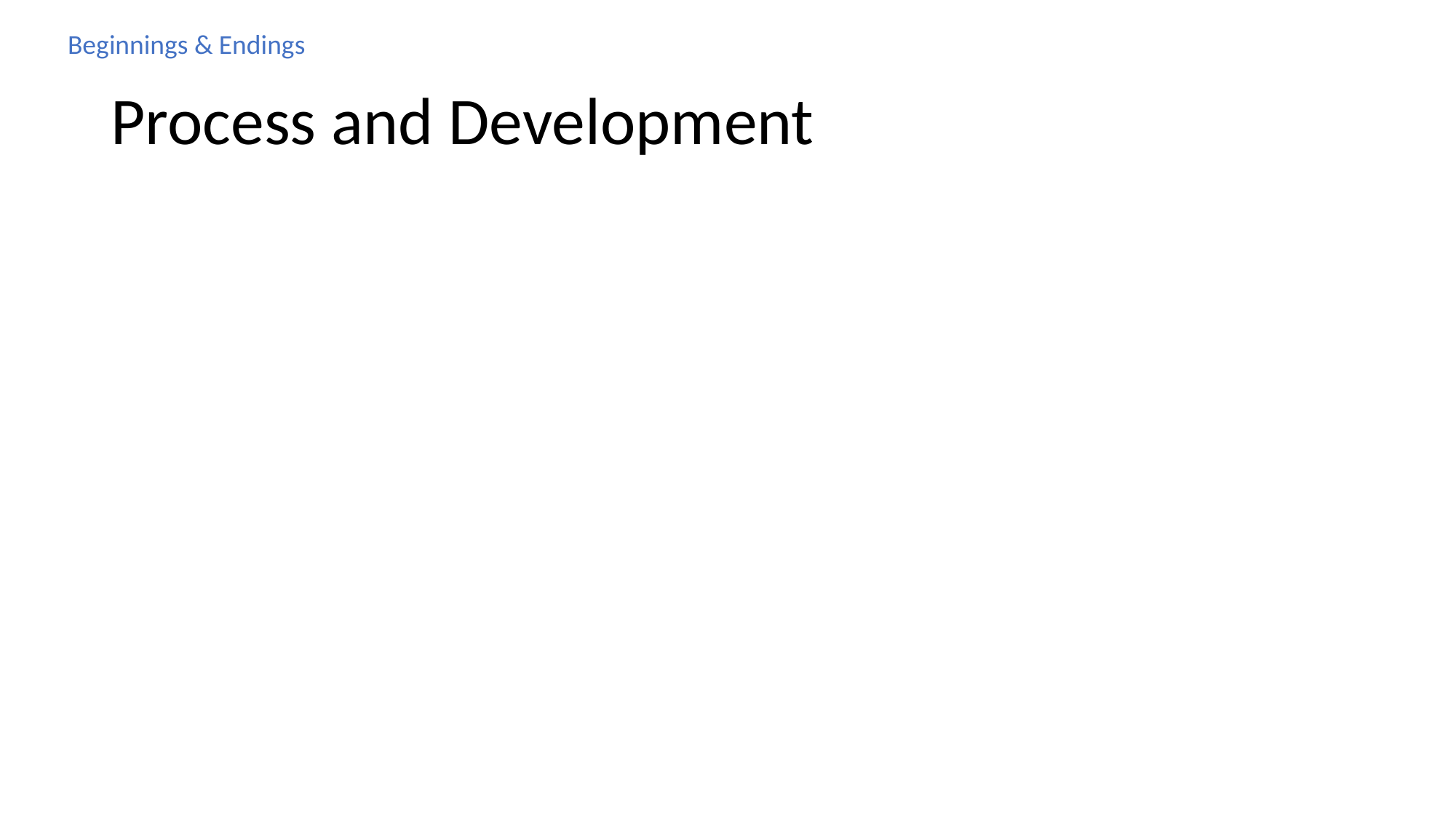

Beginnings & Endings
# Process and Development